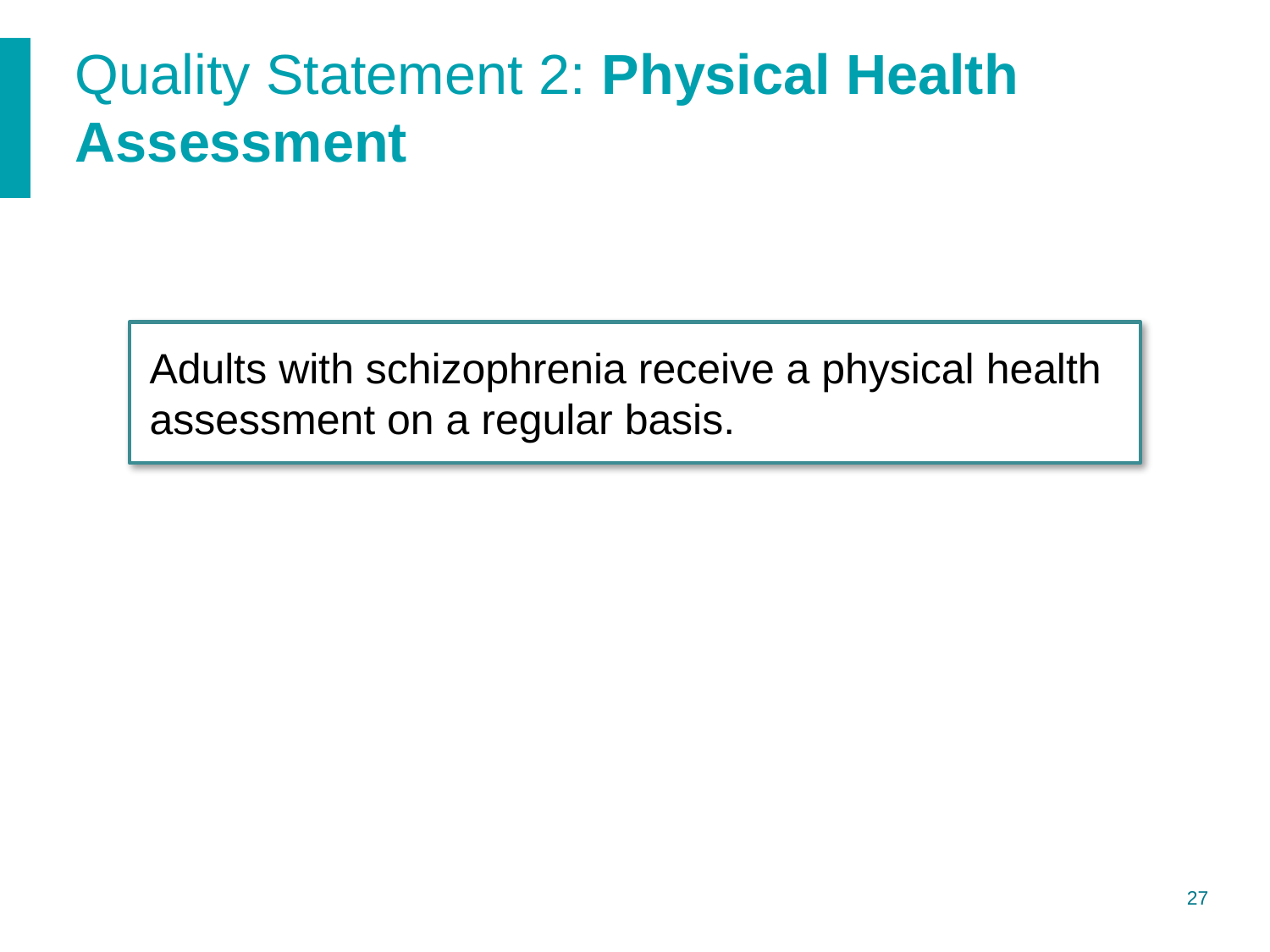

# Quality Statement 2: Physical Health Assessment
Adults with schizophrenia receive a physical health assessment on a regular basis.